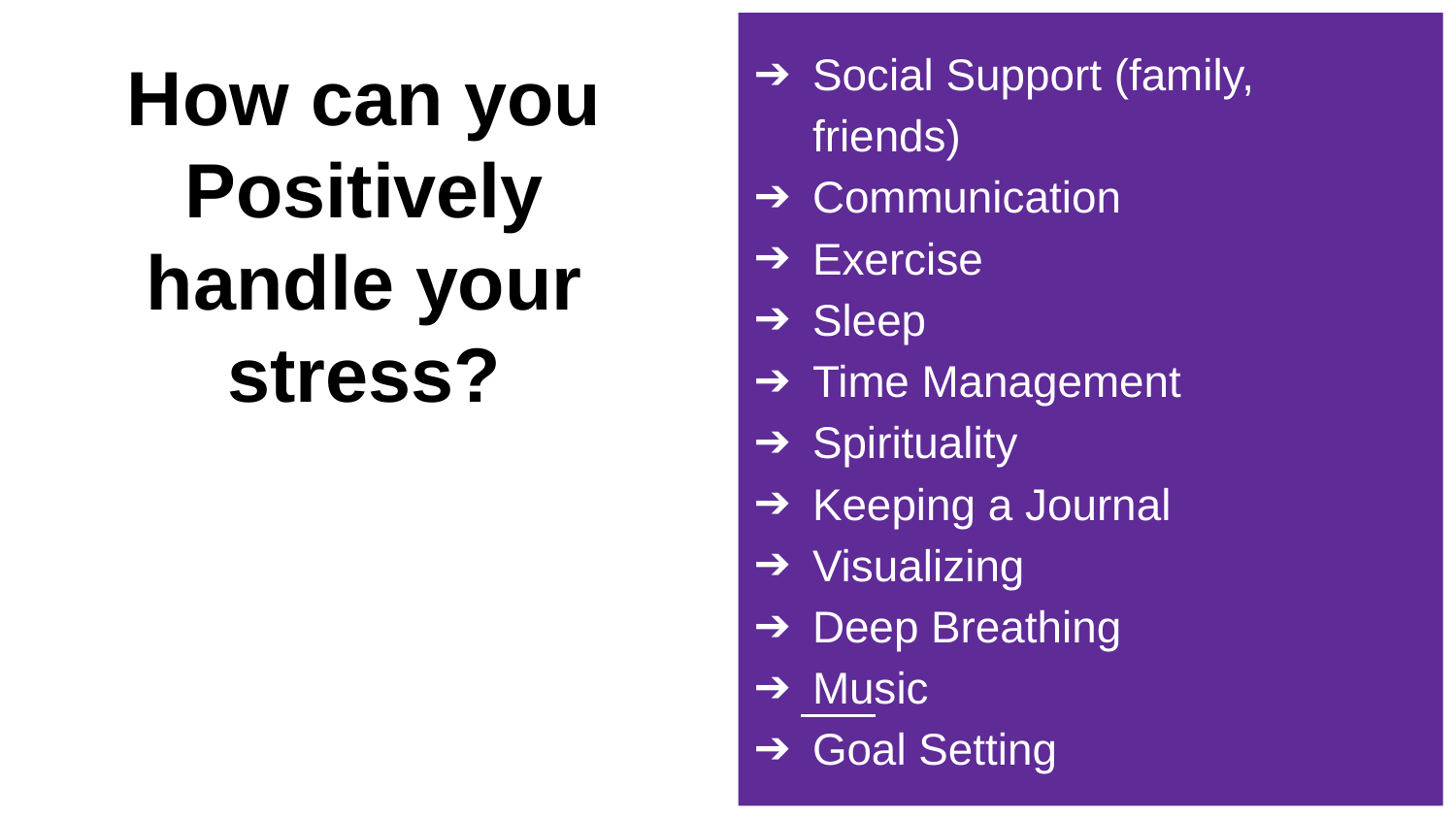

Social Support (family, friends)
Communication
Exercise
Sleep
Time Management
Spirituality
Keeping a Journal
Visualizing
Deep Breathing
Music
Goal Setting
# How can you Positively handle your stress?